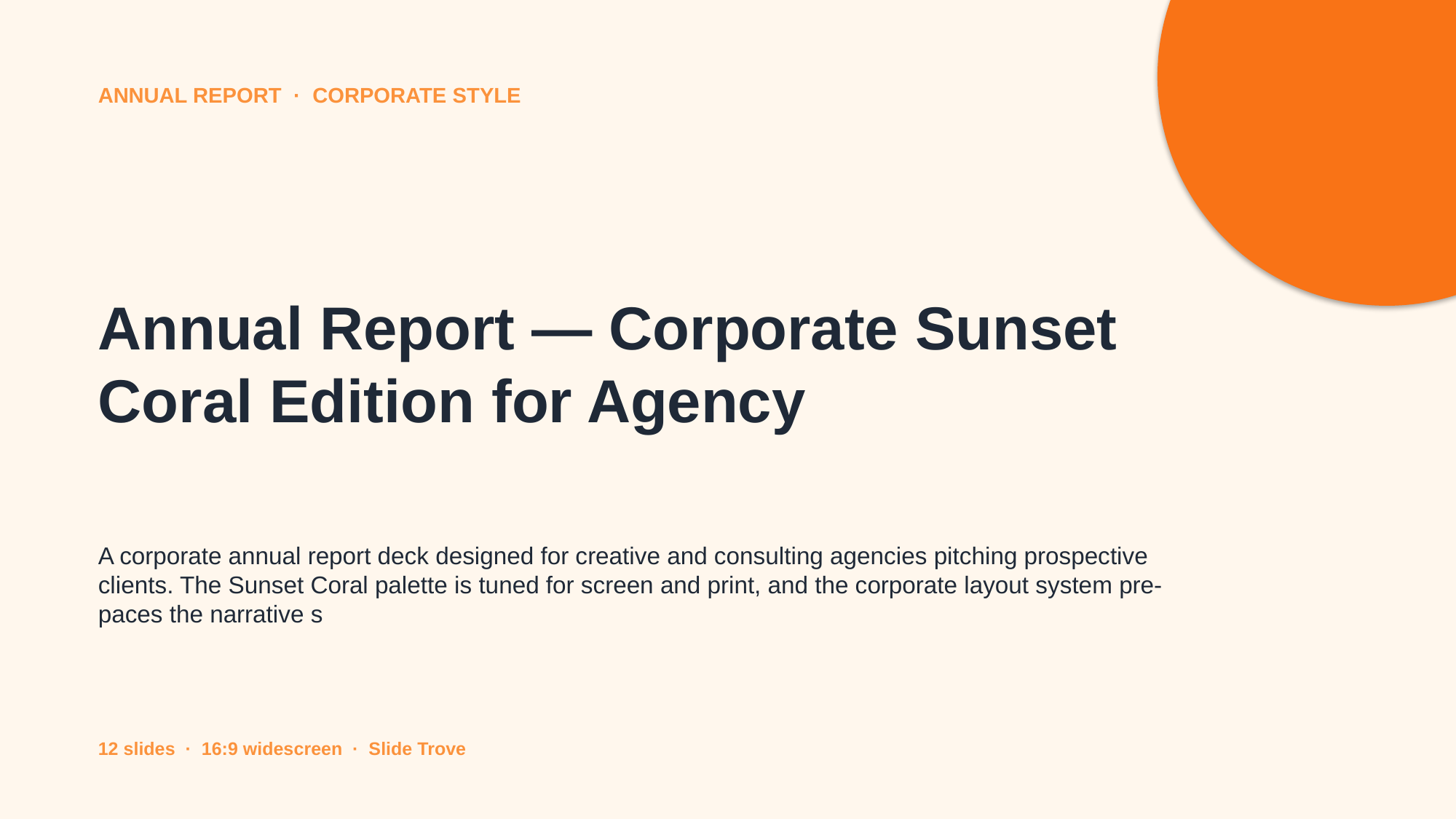

ANNUAL REPORT  ·  CORPORATE STYLE
Annual Report — Corporate Sunset Coral Edition for Agency
A corporate annual report deck designed for creative and consulting agencies pitching prospective clients. The Sunset Coral palette is tuned for screen and print, and the corporate layout system pre-paces the narrative s
12 slides  ·  16:9 widescreen  ·  Slide Trove